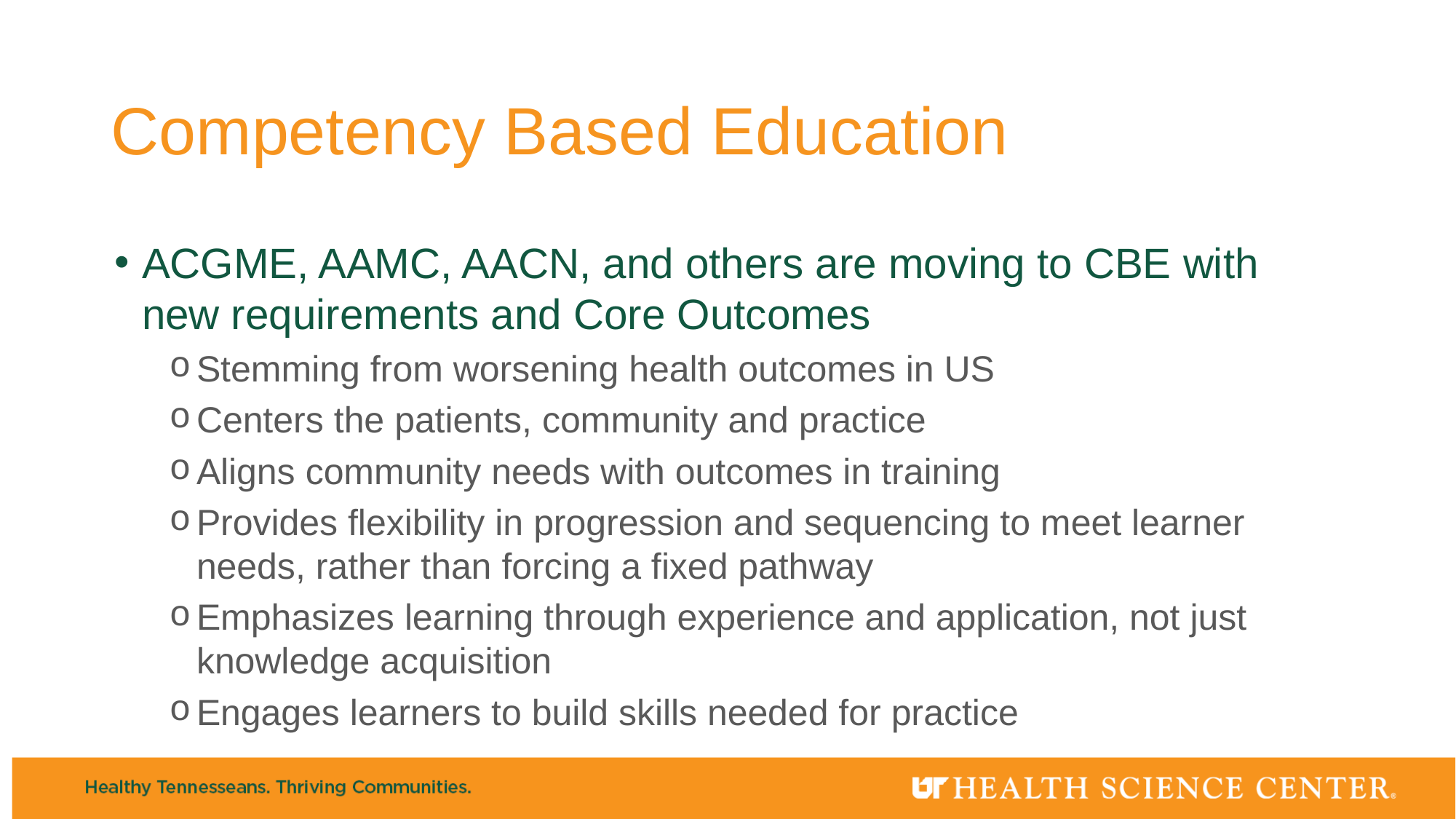

# Competency Based Education
ACGME, AAMC, AACN, and others are moving to CBE with new requirements and Core Outcomes
Stemming from worsening health outcomes in US
Centers the patients, community and practice
Aligns community needs with outcomes in training
Provides flexibility in progression and sequencing to meet learner needs, rather than forcing a fixed pathway
Emphasizes learning through experience and application, not just knowledge acquisition
Engages learners to build skills needed for practice